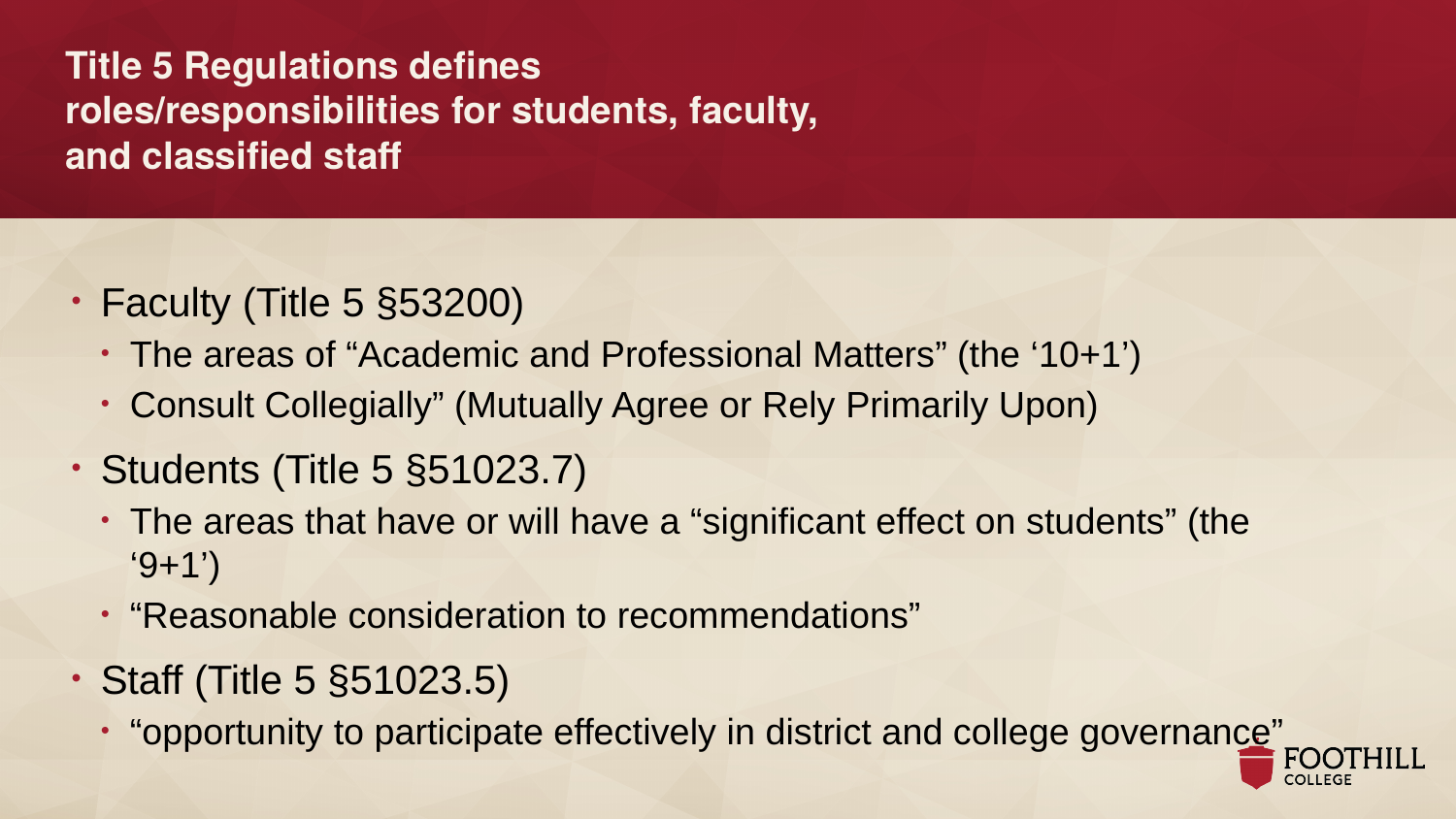

# Title 5 Regulations defines roles/responsibilities for students, faculty, and classified staff
Faculty (Title 5 §53200)
The areas of “Academic and Professional Matters” (the ‘10+1’)
Consult Collegially” (Mutually Agree or Rely Primarily Upon)
Students (Title 5 §51023.7)
The areas that have or will have a “significant effect on students” (the ‘9+1’)
“Reasonable consideration to recommendations”
Staff (Title 5 §51023.5)
“opportunity to participate effectively in district and college governance”